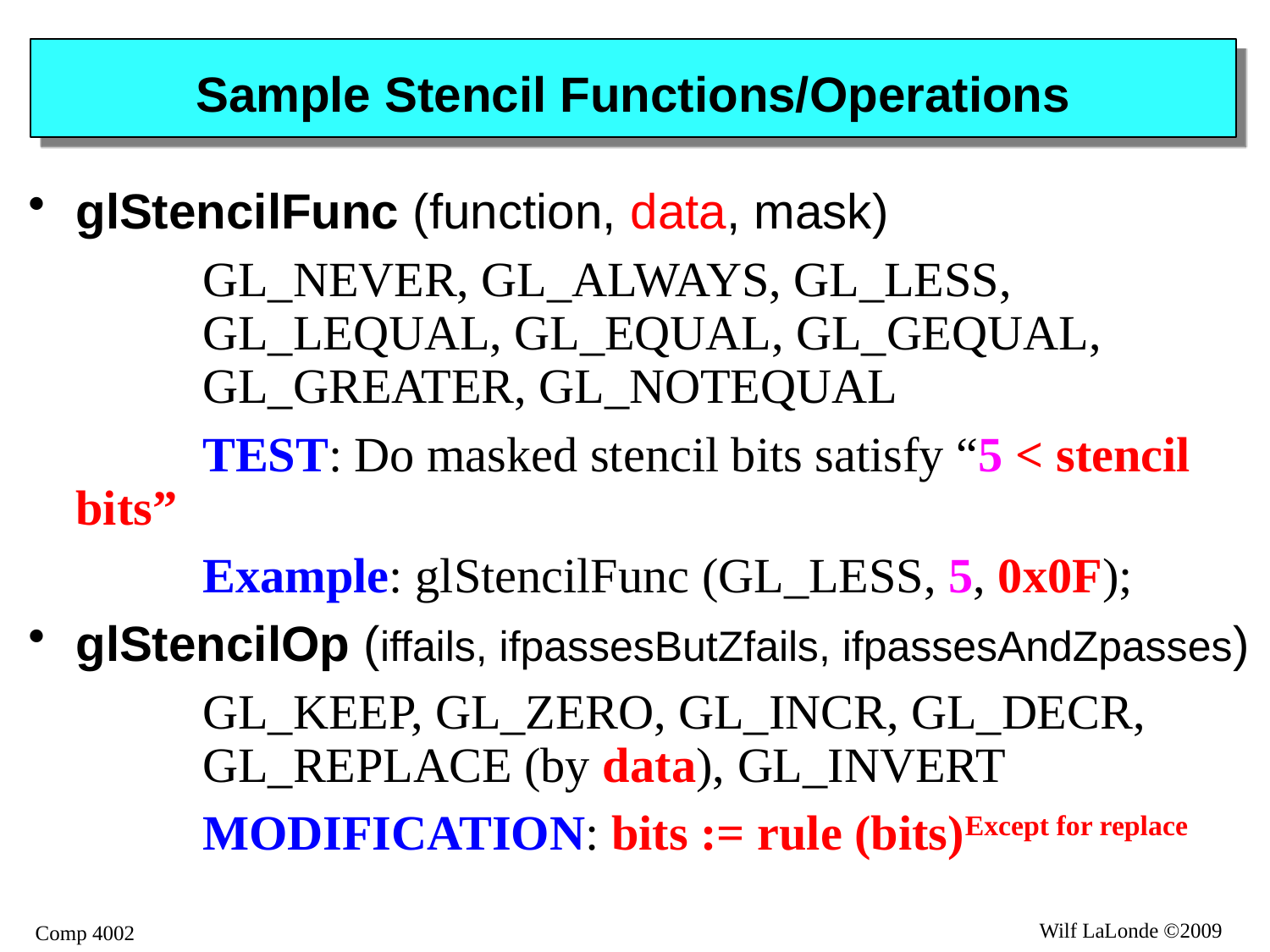

# Sample Stencil Functions/Operations
glStencilFunc (function, data, mask)
		GL_NEVER, GL_ALWAYS, GL_LESS,
	GL_LEQUAL, GL_EQUAL, GL_GEQUAL,
	GL_GREATER, GL_NOTEQUAL
		TEST: Do masked stencil bits satisfy “5 < stencil bits”
		Example: glStencilFunc (GL_LESS, 5, 0x0F);
glStencilOp (iffails, ifpassesButZfails, ifpassesAndZpasses)
		GL_KEEP, GL_ZERO, GL_INCR, GL_DECR,
	GL_REPLACE (by data), GL_INVERT
		MODIFICATION: bits := rule (bits)Except for replace